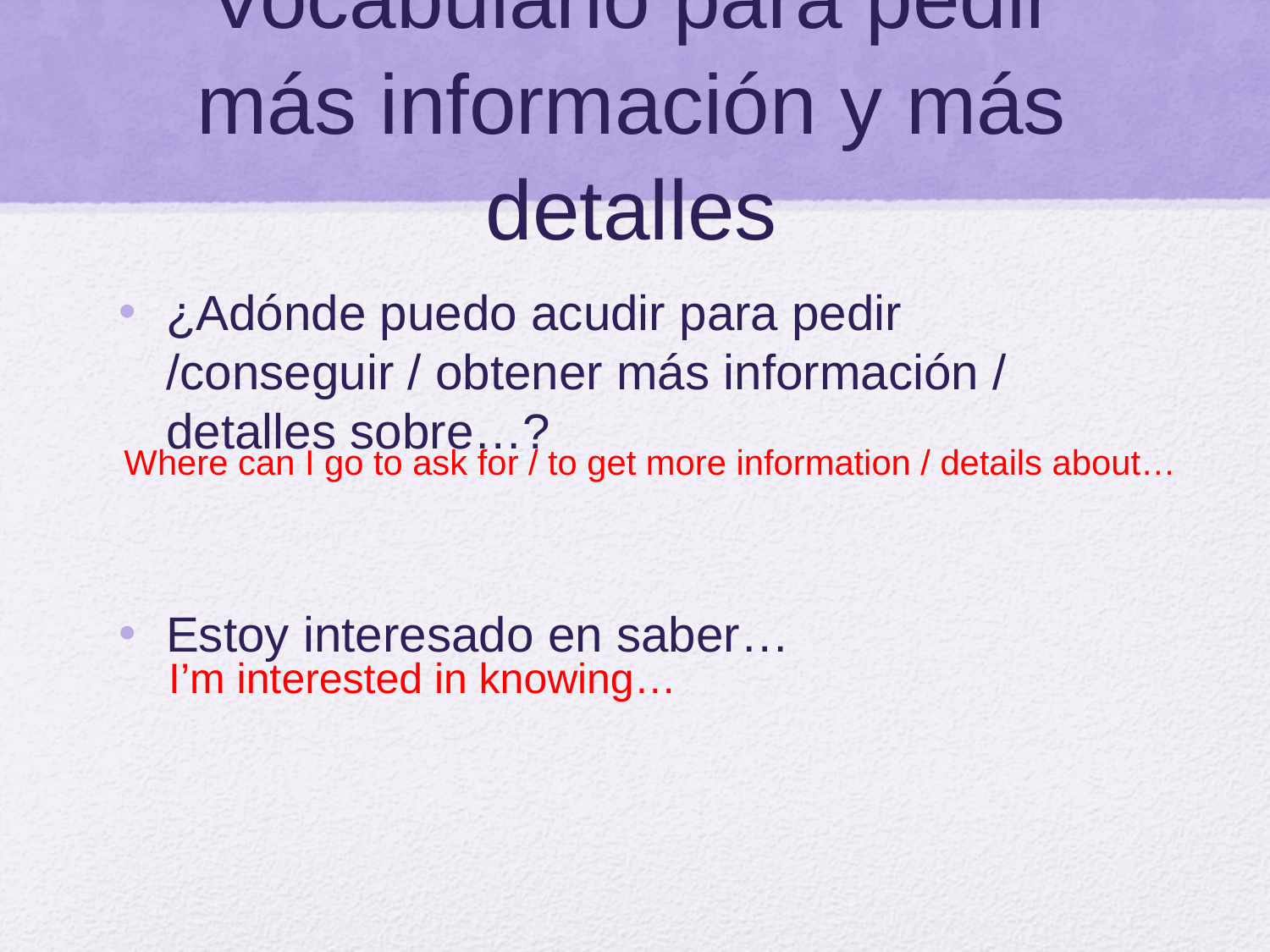

# Vocabulario para pedir más información y más detalles
¿Adónde puedo acudir para pedir /conseguir / obtener más información / detalles sobre…?

Estoy interesado en saber…

Where can I go to ask for / to get more information / details about…
I’m interested in knowing…